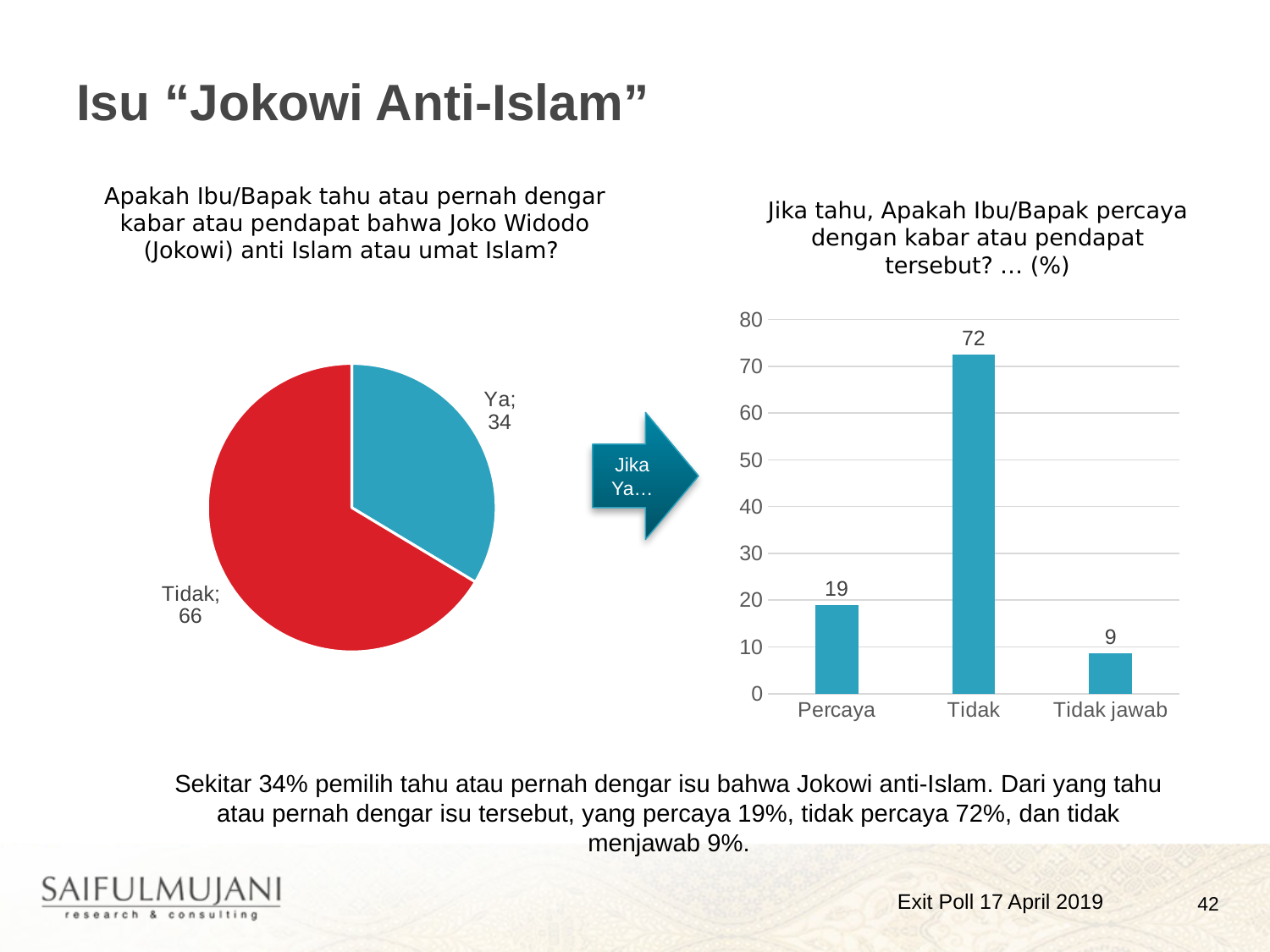

# Isu “Jokowi Anti-Islam”
Apakah Ibu/Bapak tahu atau pernah dengar kabar atau pendapat bahwa Joko Widodo (Jokowi) anti Islam atau umat Islam?
Jika tahu, Apakah Ibu/Bapak percaya dengan kabar atau pendapat tersebut? … (%)

### Chart

| Category | Series 1 |
|---|---|
| Percaya | 18.880898526599413 |
| Tidak | 72.49987617647014 |
| Tidak jawab | 8.619225296930454 |

### Chart

| Category | Column1 |
|---|---|
| Ya | 33.627697334442466 |
| Tidak | 66.37230266555753 |
Jika Ya…
Sekitar 34% pemilih tahu atau pernah dengar isu bahwa Jokowi anti-Islam. Dari yang tahu atau pernah dengar isu tersebut, yang percaya 19%, tidak percaya 72%, dan tidak menjawab 9%.
42
Exit Poll 17 April 2019